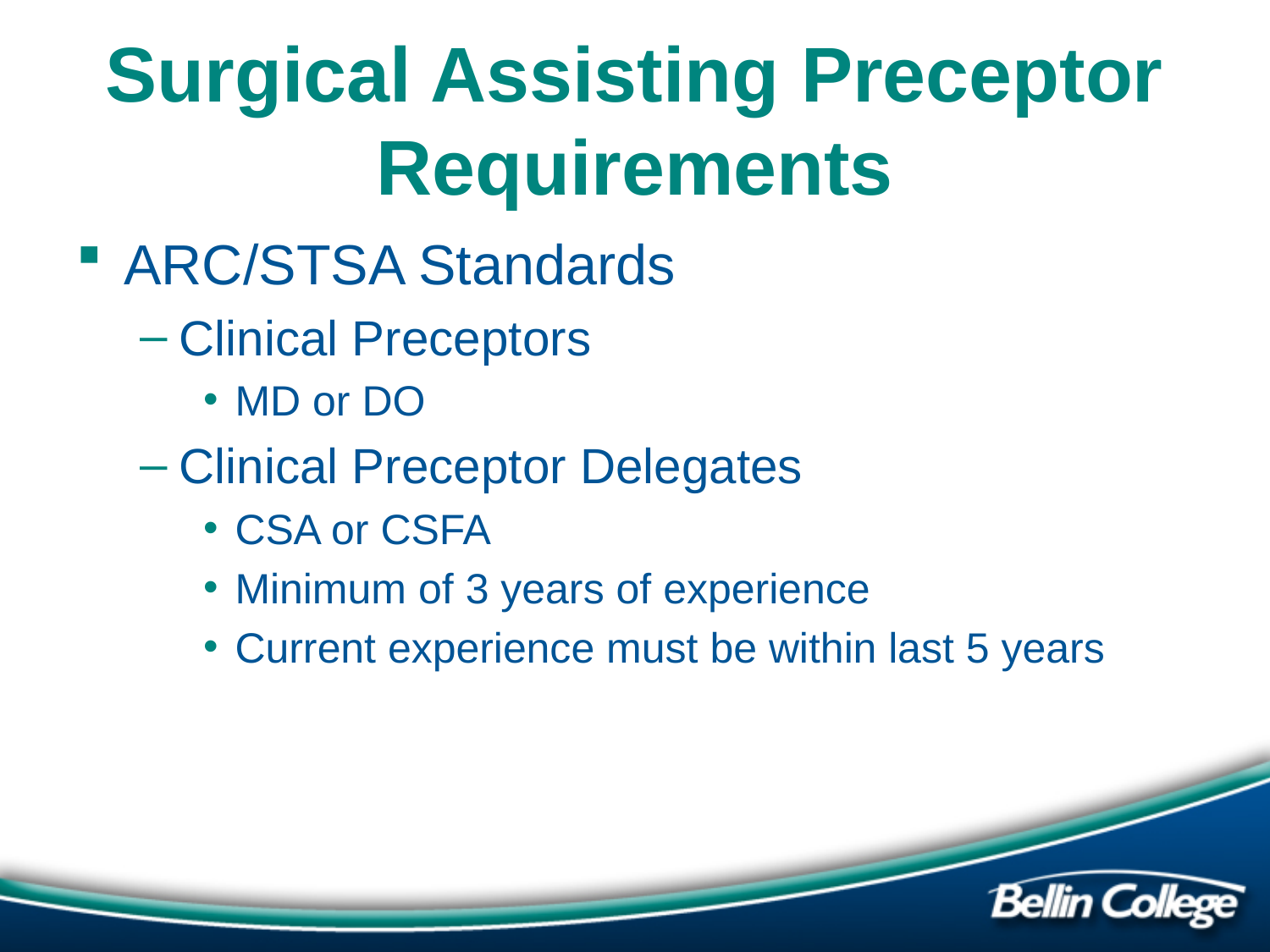

# Surgical Assisting Preceptor Requirements
ARC/STSA Standards
Clinical Preceptors
MD or DO
Clinical Preceptor Delegates
CSA or CSFA
Minimum of 3 years of experience
Current experience must be within last 5 years